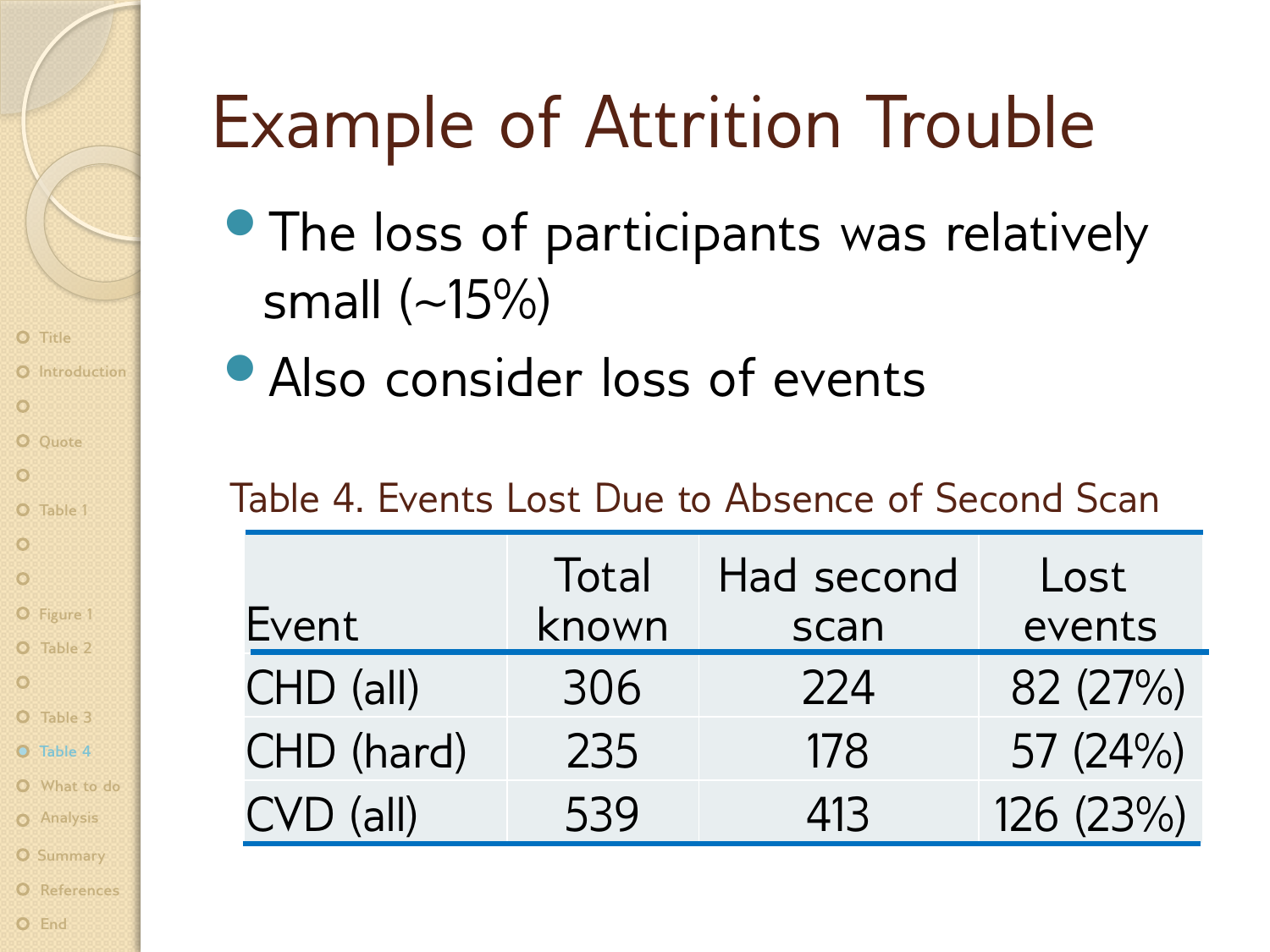

# Example of Attrition Trouble
The loss of participants was relatively small (~15%)
Also consider loss of events
Title

Introduction

Quote

Table 4. Events Lost Due to Absence of Second Scan

Table 1

| Event | Total known | Had second scan | Lost events |
| --- | --- | --- | --- |
| CHD (all) | 306 | 224 | 82 (27%) |
| CHD (hard) | 235 | 178 | 57 (24%) |
| CVD (all) | 539 | 413 | 126 (23%) |

Figure 1

Table 2

Table 3

Table 4

What to do

Analysis

Summary

References

End